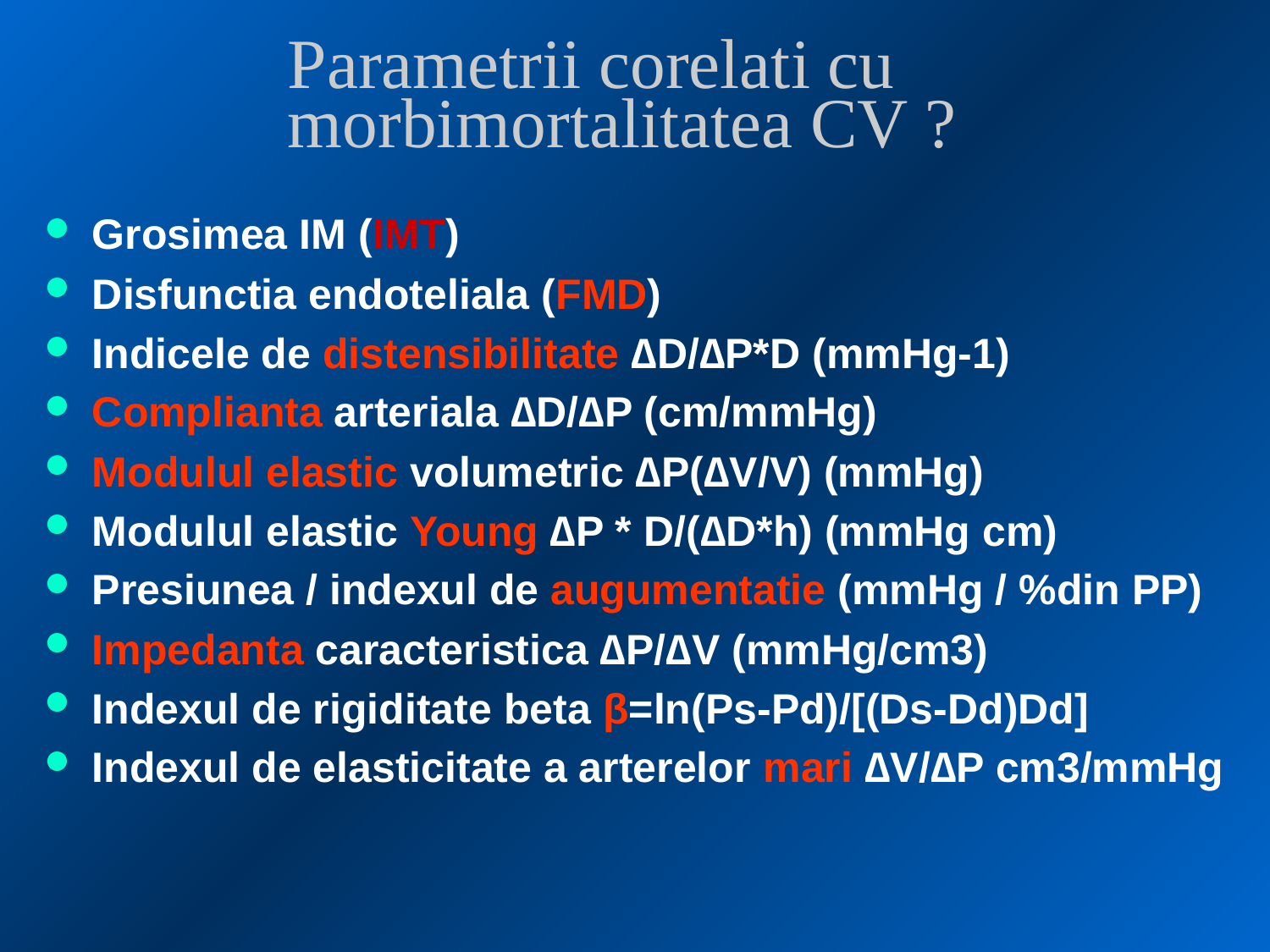

# Parametrii corelati cu morbimortalitatea CV ?
Grosimea IM (IMT)
Disfunctia endoteliala (FMD)
Indicele de distensibilitate ∆D/∆P*D (mmHg-1)
Complianta arteriala ∆D/∆P (cm/mmHg)
Modulul elastic volumetric ∆P(∆V/V) (mmHg)
Modulul elastic Young ∆P * D/(∆D*h) (mmHg cm)
Presiunea / indexul de augumentatie (mmHg / %din PP)
Impedanta caracteristica ∆P/∆V (mmHg/cm3)
Indexul de rigiditate beta β=ln(Ps-Pd)/[(Ds-Dd)Dd]
Indexul de elasticitate a arterelor mari ∆V/∆P cm3/mmHg